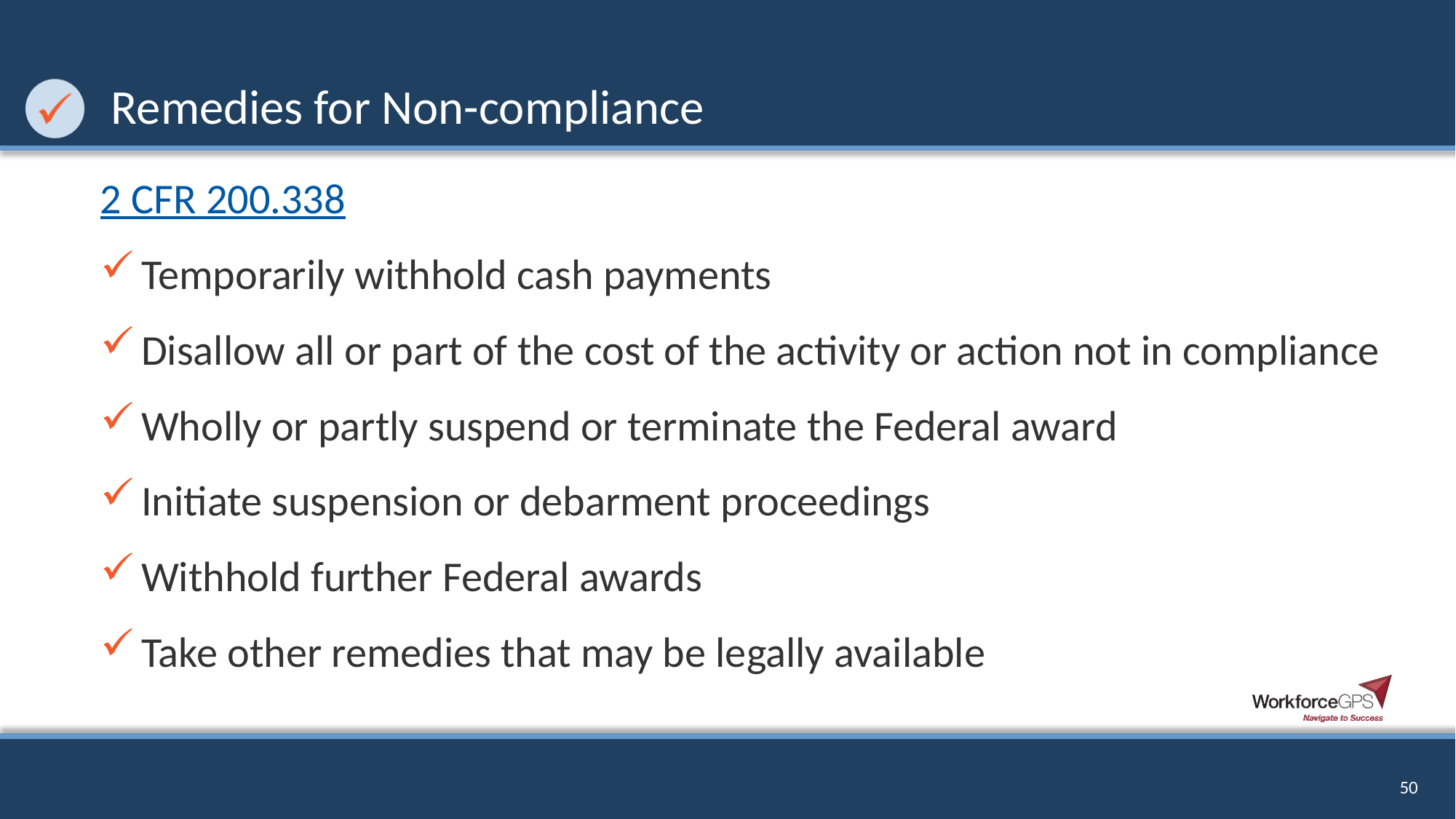

# Remedies for Non-compliance
2 CFR 200.338
Temporarily withhold cash payments
Disallow all or part of the cost of the activity or action not in compliance
Wholly or partly suspend or terminate the Federal award
Initiate suspension or debarment proceedings
Withhold further Federal awards
Take other remedies that may be legally available
50